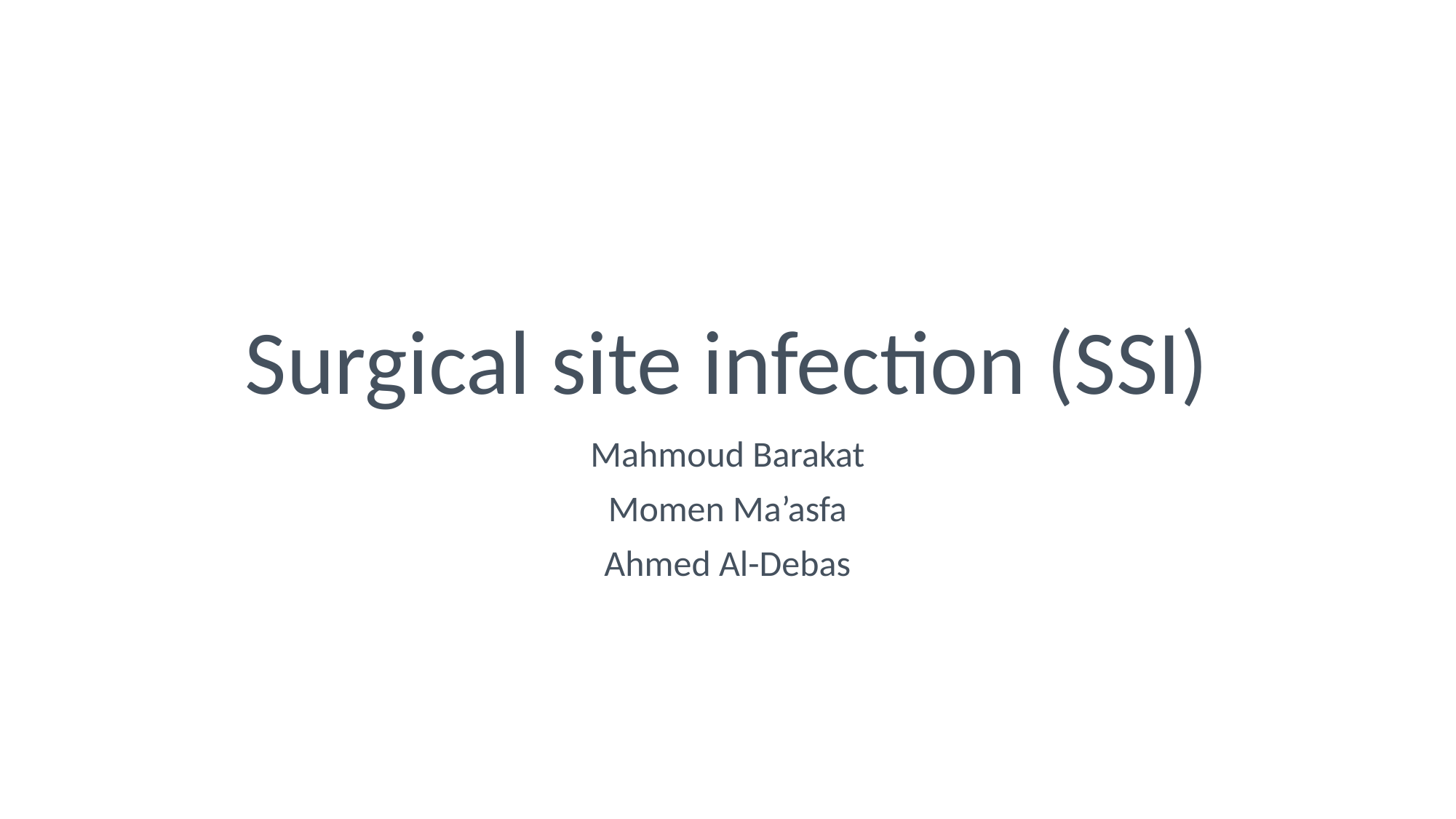

# Surgical site infection (SSI)
Mahmoud Barakat
Momen Ma’asfa
Ahmed Al-Debas